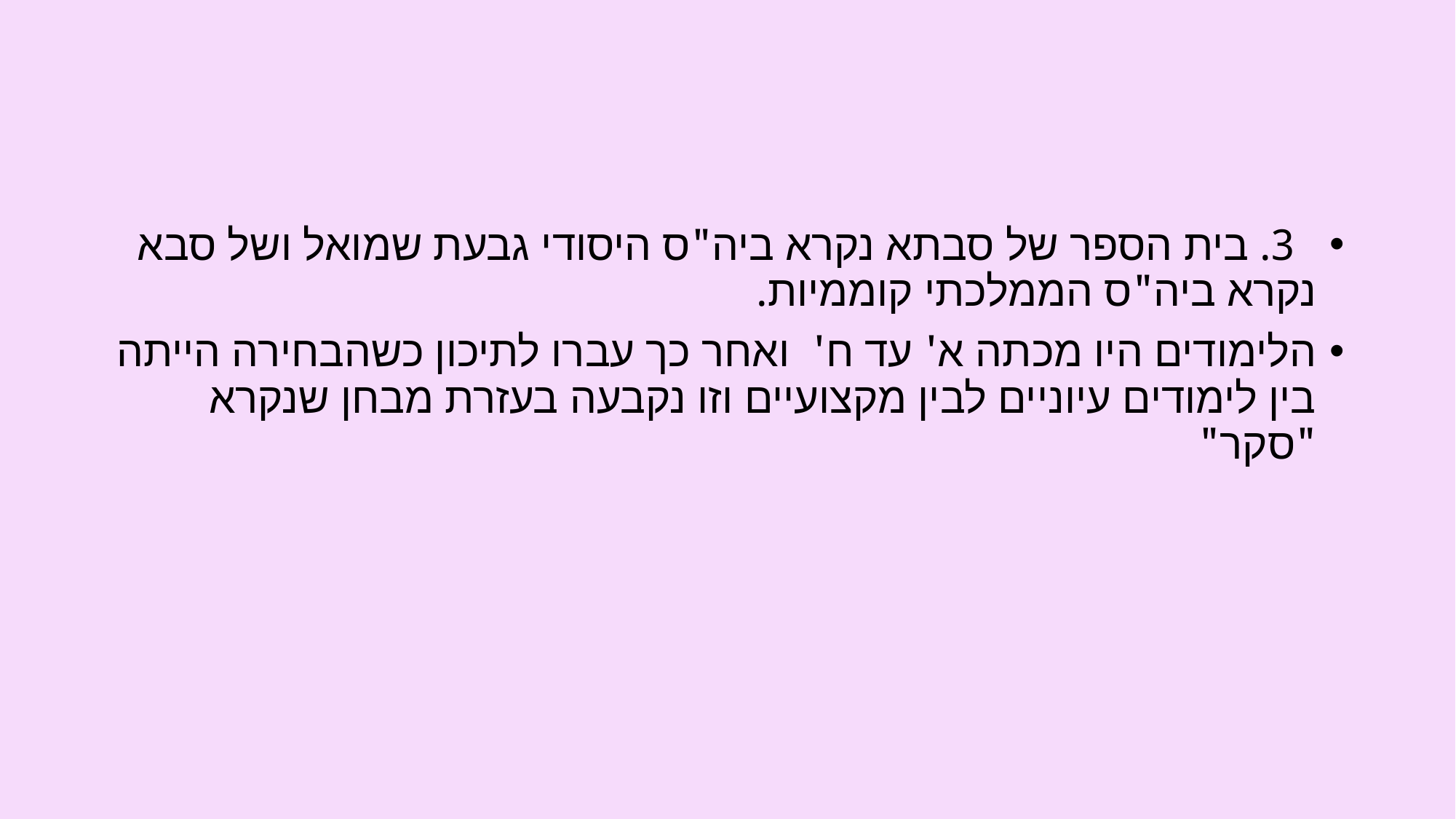

#
  3. בית הספר של סבתא נקרא ביה"ס היסודי גבעת שמואל ושל סבא נקרא ביה"ס הממלכתי קוממיות.
הלימודים היו מכתה א' עד ח'  ואחר כך עברו לתיכון כשהבחירה הייתה בין לימודים עיוניים לבין מקצועיים וזו נקבעה בעזרת מבחן שנקרא "סקר"